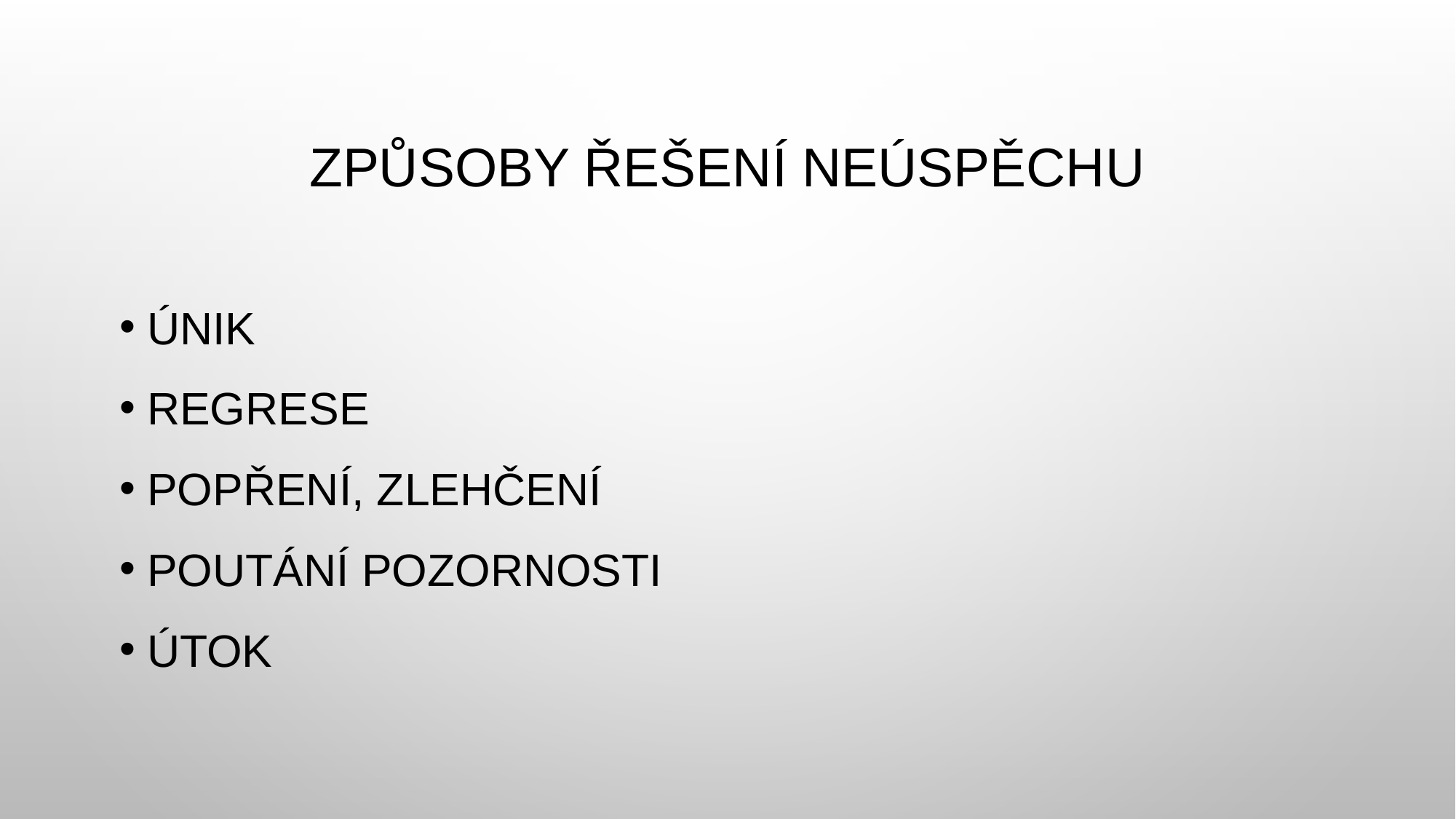

# Způsoby řešení neúspěchu
Únik
Regrese
Popření, zlehčení
Poutání pozornosti
útok